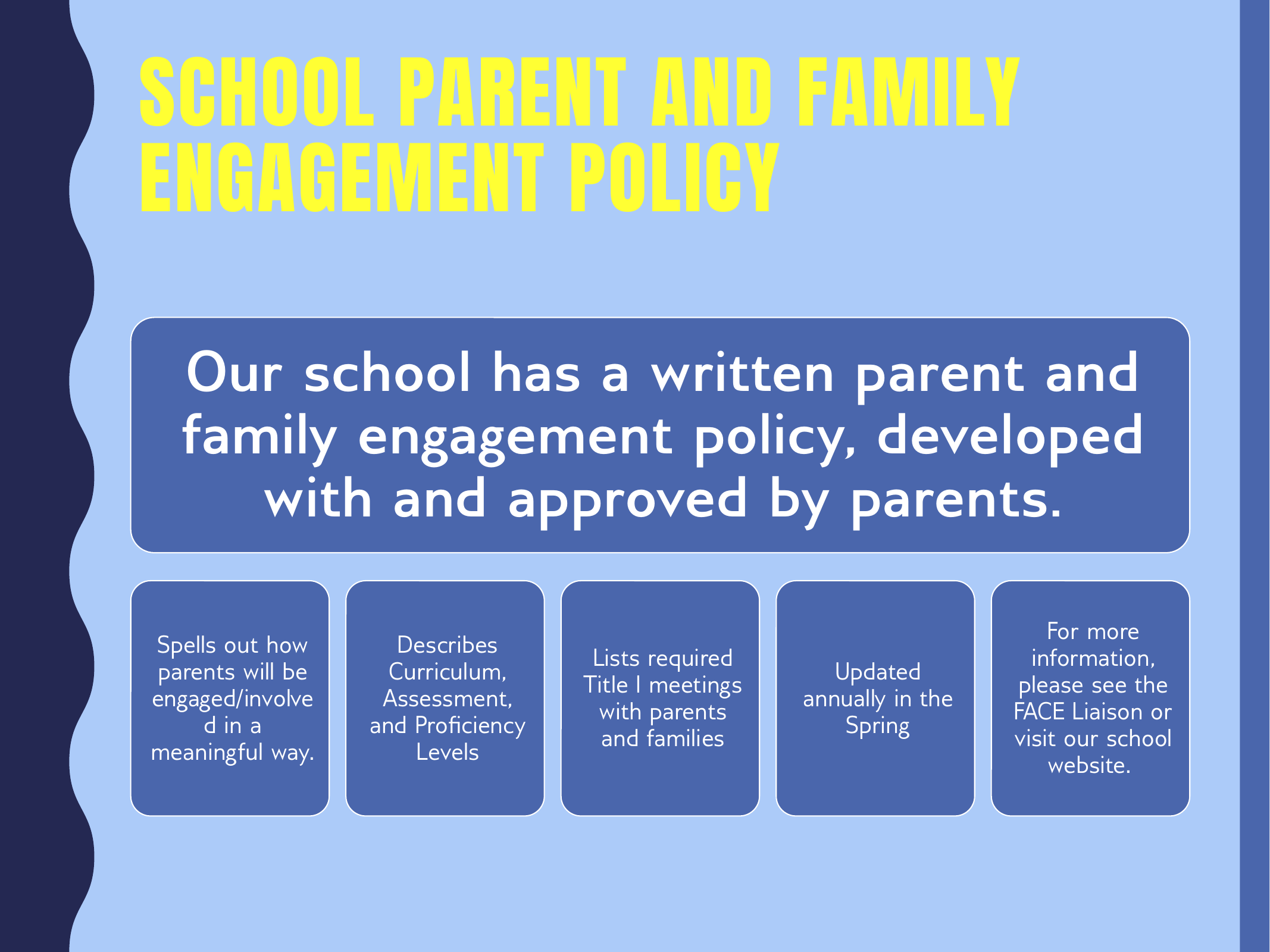

# School Parent and Family Engagement Policy
Our school has a written parent and family engagement policy, developed with and approved by parents.
Spells out how parents will be engaged/involved in a meaningful way.
Describes Curriculum, Assessment, and Proficiency Levels
Lists required Title I meetings with parents and families
Updated annually in the Spring
For more information, please see the FACE Liaison or visit our school website.